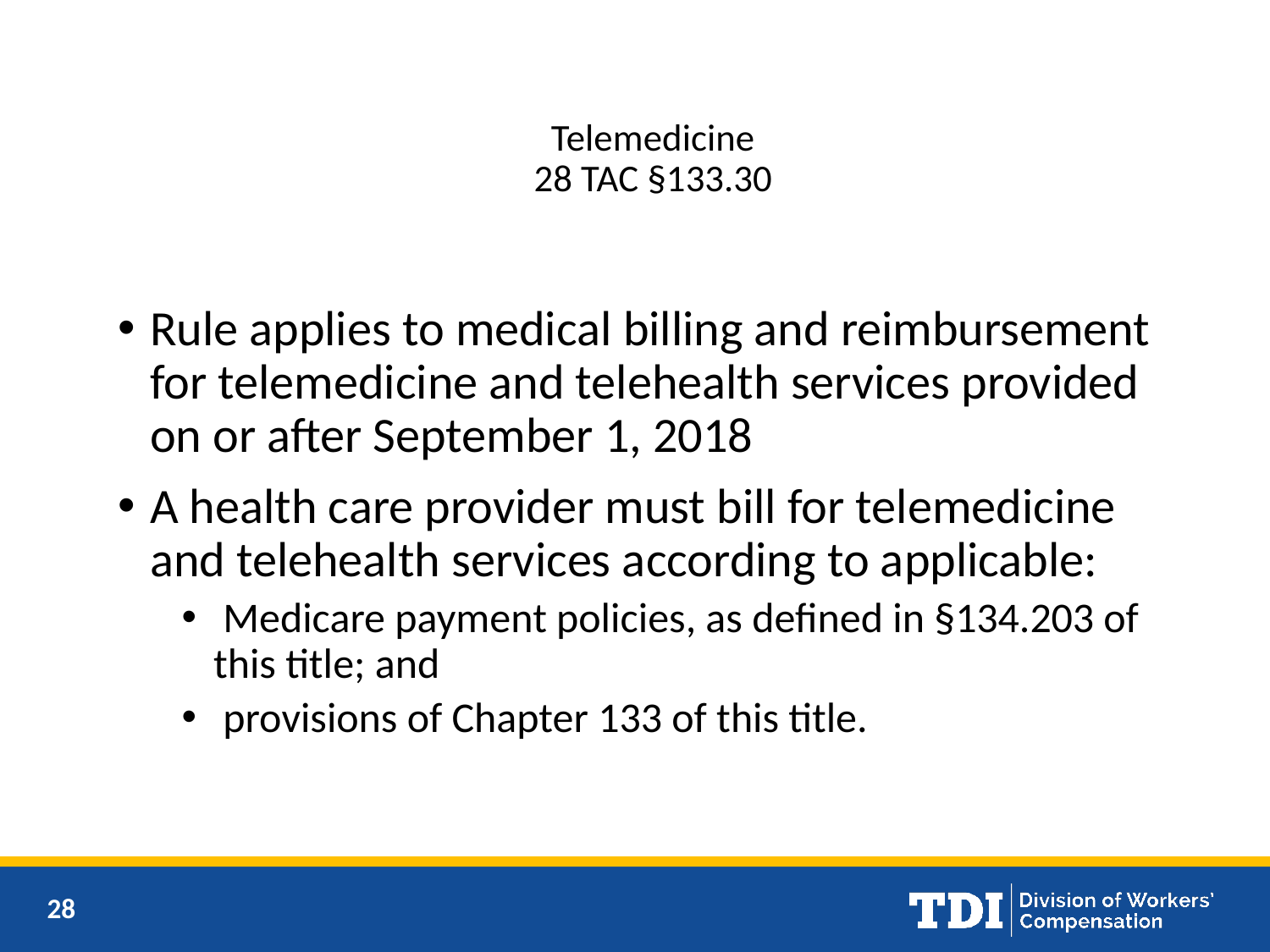

# Telemedicine 28 TAC §133.30
Rule applies to medical billing and reimbursement for telemedicine and telehealth services provided on or after September 1, 2018
A health care provider must bill for telemedicine and telehealth services according to applicable:
 Medicare payment policies, as defined in §134.203 of this title; and
 provisions of Chapter 133 of this title.